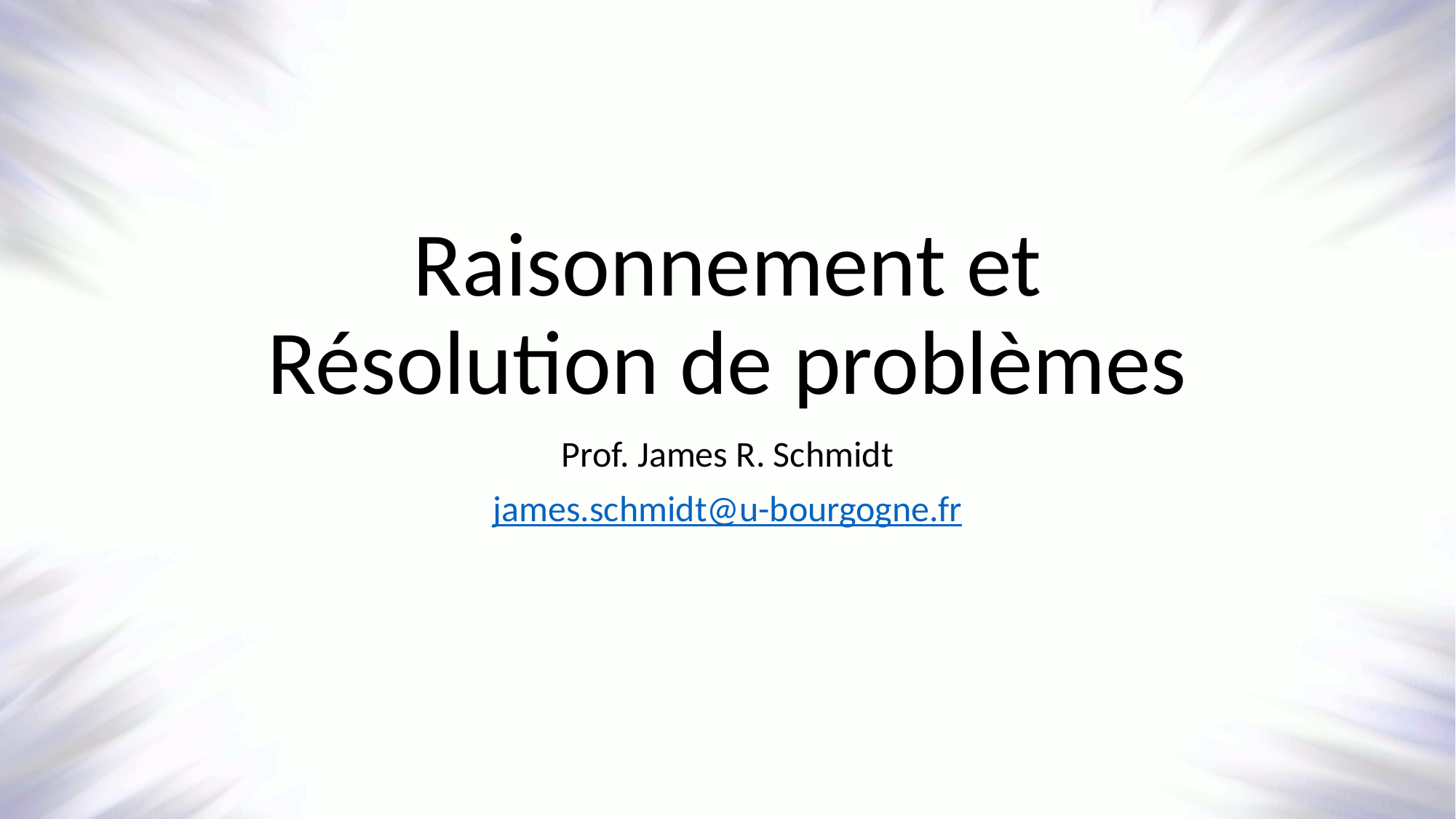

# Raisonnement et Résolution de problèmes
Prof. James R. Schmidt
james.schmidt@u-bourgogne.fr